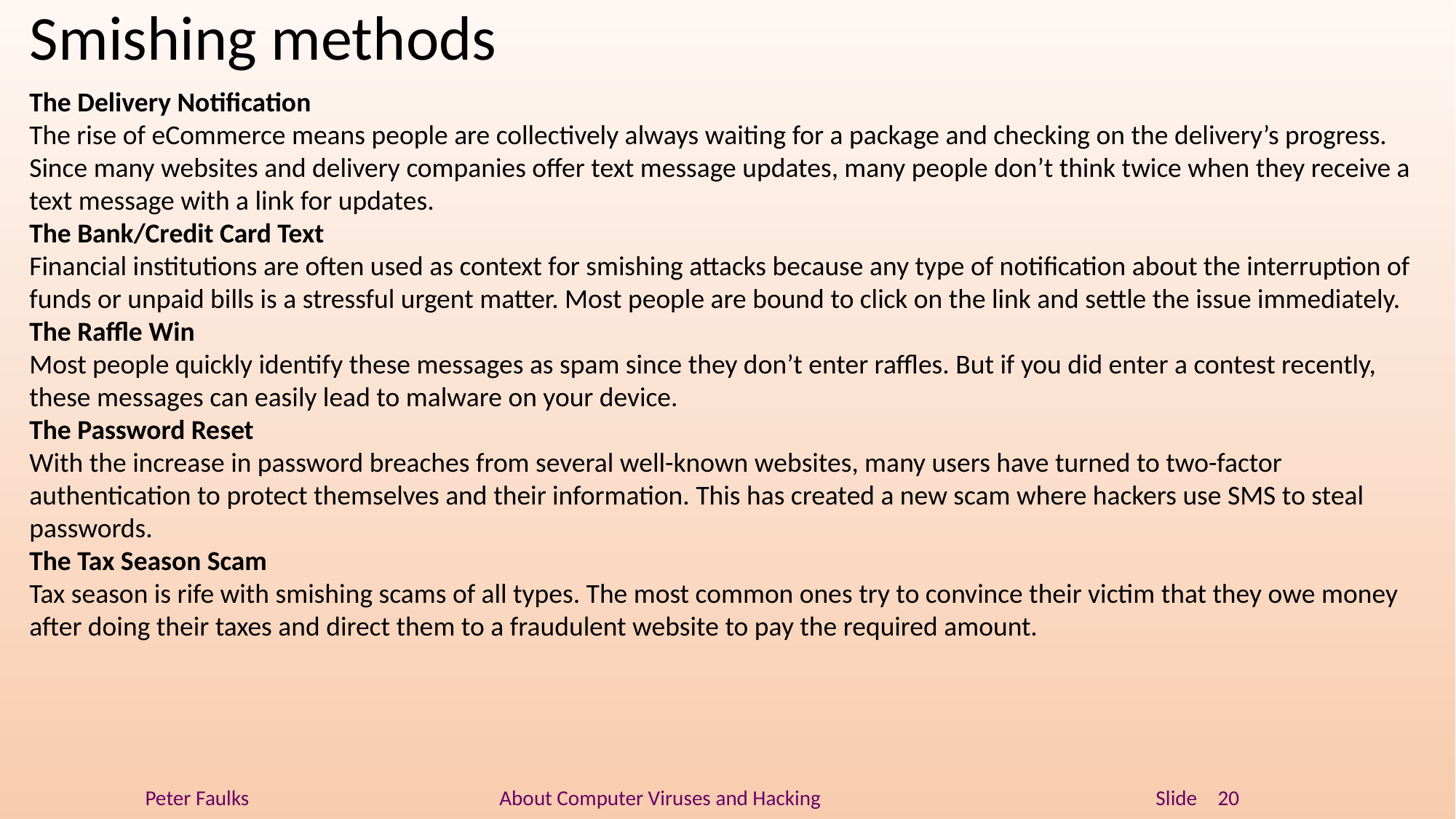

# Smishing methods
The Delivery Notification
The rise of eCommerce means people are collectively always waiting for a package and checking on the delivery’s progress. Since many websites and delivery companies offer text message updates, many people don’t think twice when they receive a text message with a link for updates.
The Bank/Credit Card Text
Financial institutions are often used as context for smishing attacks because any type of notification about the interruption of funds or unpaid bills is a stressful urgent matter. Most people are bound to click on the link and settle the issue immediately.
The Raffle Win
Most people quickly identify these messages as spam since they don’t enter raffles. But if you did enter a contest recently, these messages can easily lead to malware on your device.
The Password Reset
With the increase in password breaches from several well-known websites, many users have turned to two-factor authentication to protect themselves and their information. This has created a new scam where hackers use SMS to steal passwords.
The Tax Season Scam
Tax season is rife with smishing scams of all types. The most common ones try to convince their victim that they owe money after doing their taxes and direct them to a fraudulent website to pay the required amount.

Peter Faulks                                                     About Computer Viruses and Hacking                                                                       Slide    20